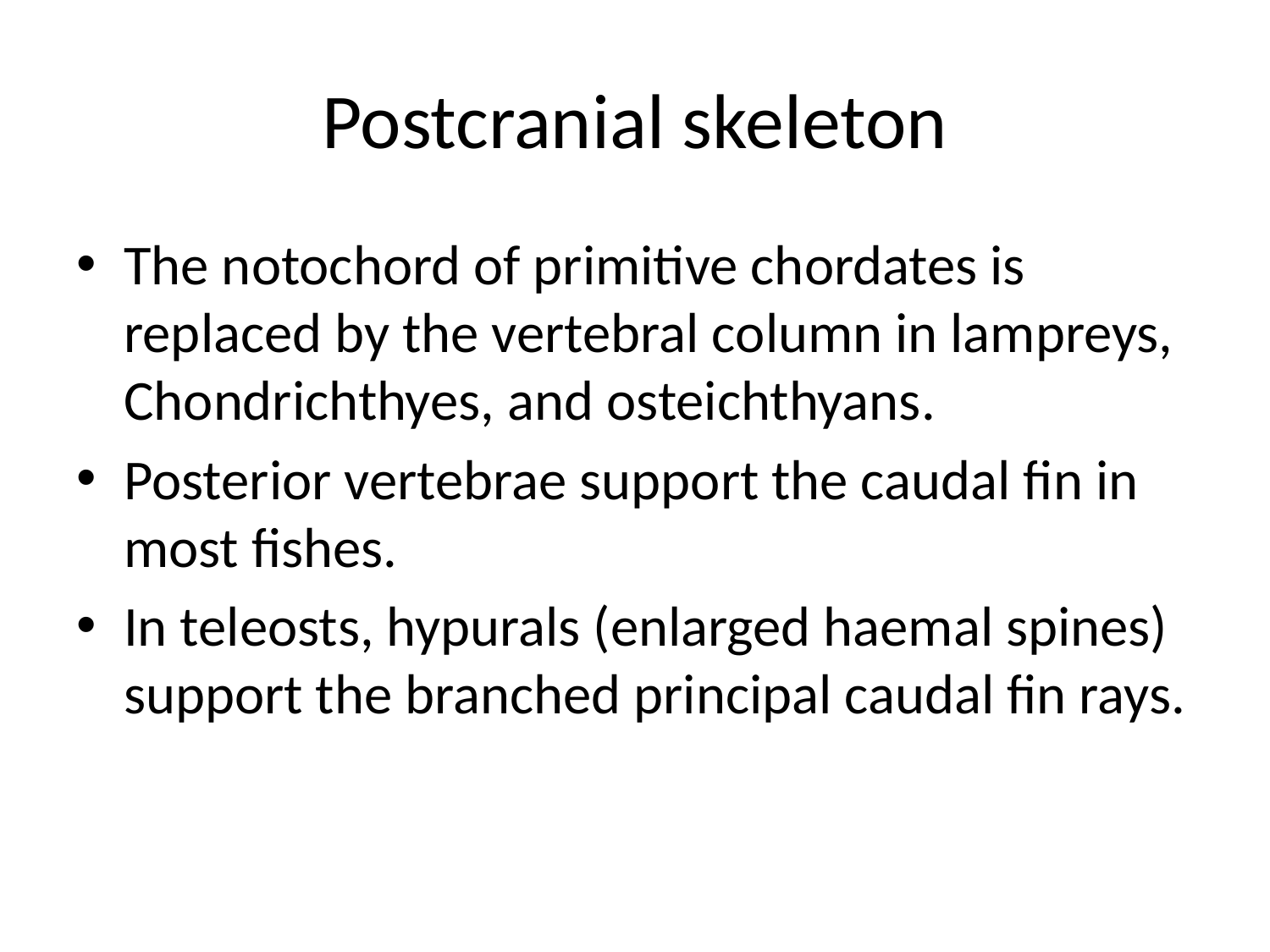

# Postcranial skeleton
The notochord of primitive chordates is replaced by the vertebral column in lampreys, Chondrichthyes, and osteichthyans.
Posterior vertebrae support the caudal fin in most fishes.
In teleosts, hypurals (enlarged haemal spines) support the branched principal caudal fin rays.